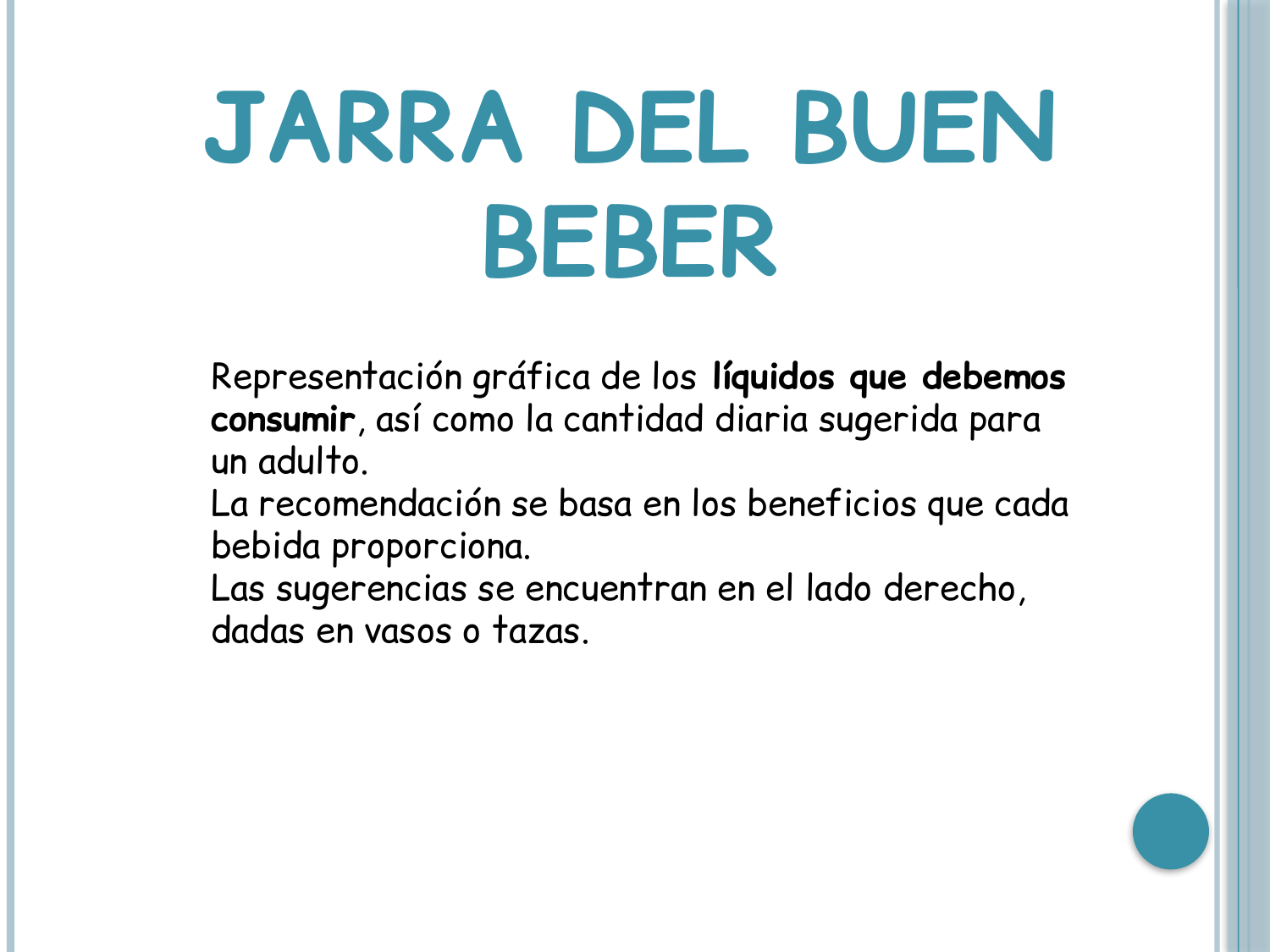

Jarra del buen beber
Representación gráfica de los líquidos que debemos consumir, así como la cantidad diaria sugerida para un adulto.
La recomendación se basa en los beneficios que cada bebida proporciona.
Las sugerencias se encuentran en el lado derecho, dadas en vasos o tazas.